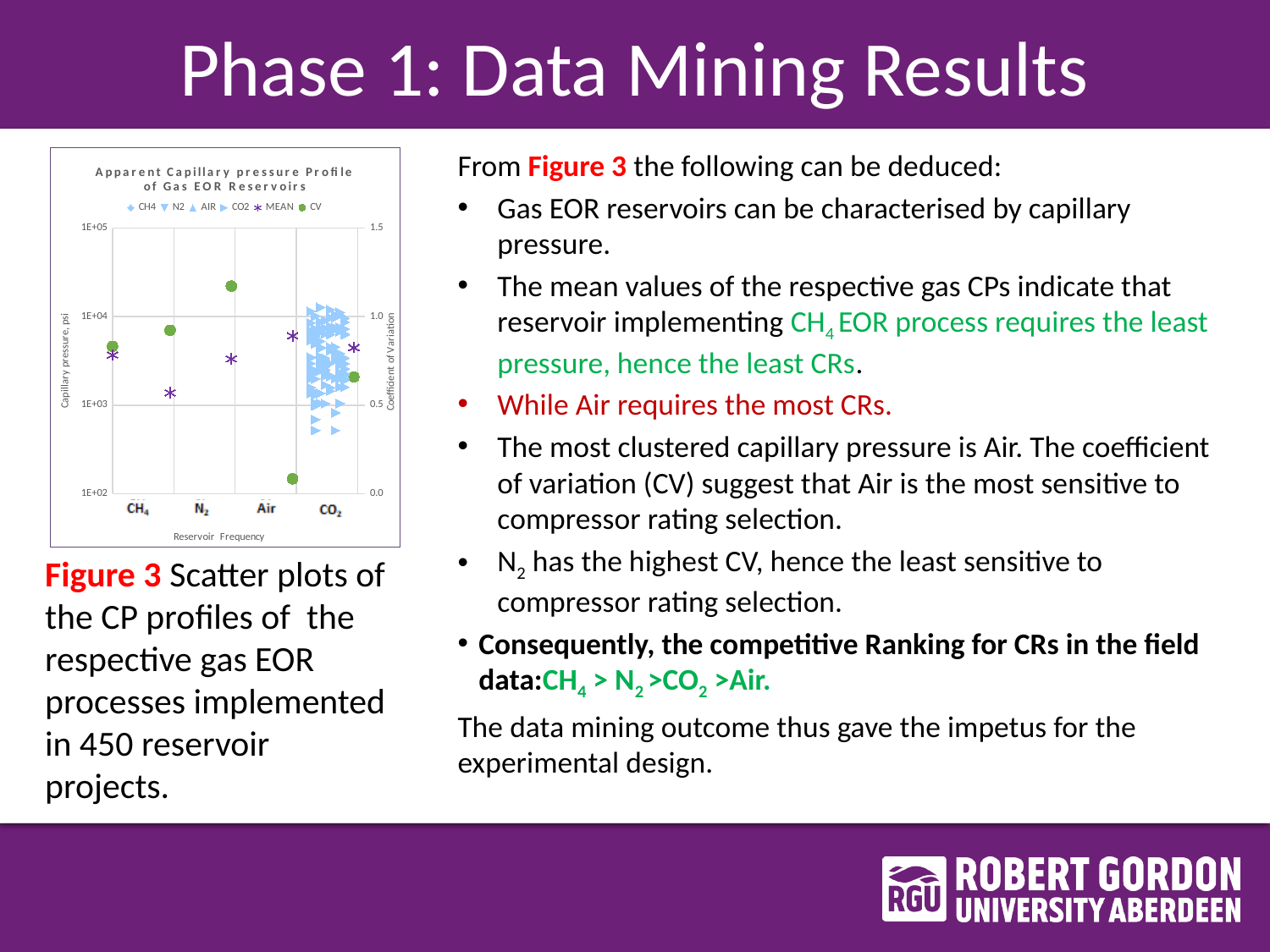

# Phase 1: Data Mining Results
From Figure 3 the following can be deduced:
Gas EOR reservoirs can be characterised by capillary pressure.
The mean values of the respective gas CPs indicate that reservoir implementing CH4 EOR process requires the least pressure, hence the least CRs.
While Air requires the most CRs.
The most clustered capillary pressure is Air. The coefficient of variation (CV) suggest that Air is the most sensitive to  compressor rating selection.
N2 has the highest CV, hence the least sensitive to compressor rating selection.
Consequently, the competitive Ranking for CRs in the field data:CH4 > N2 >CO2 >Air.
The data mining outcome thus gave the impetus for the experimental design.

### Chart: Apparent Capillary pressure Profile of Gas EOR Reservoirs

| Category | CH4 | N2 | AIR | CO2 | MEAN | CV |
|---|---|---|---|---|---|---|
Figure 3 Scatter plots of the CP profiles of  the respective gas EOR processes implemented in 450 reservoir projects.